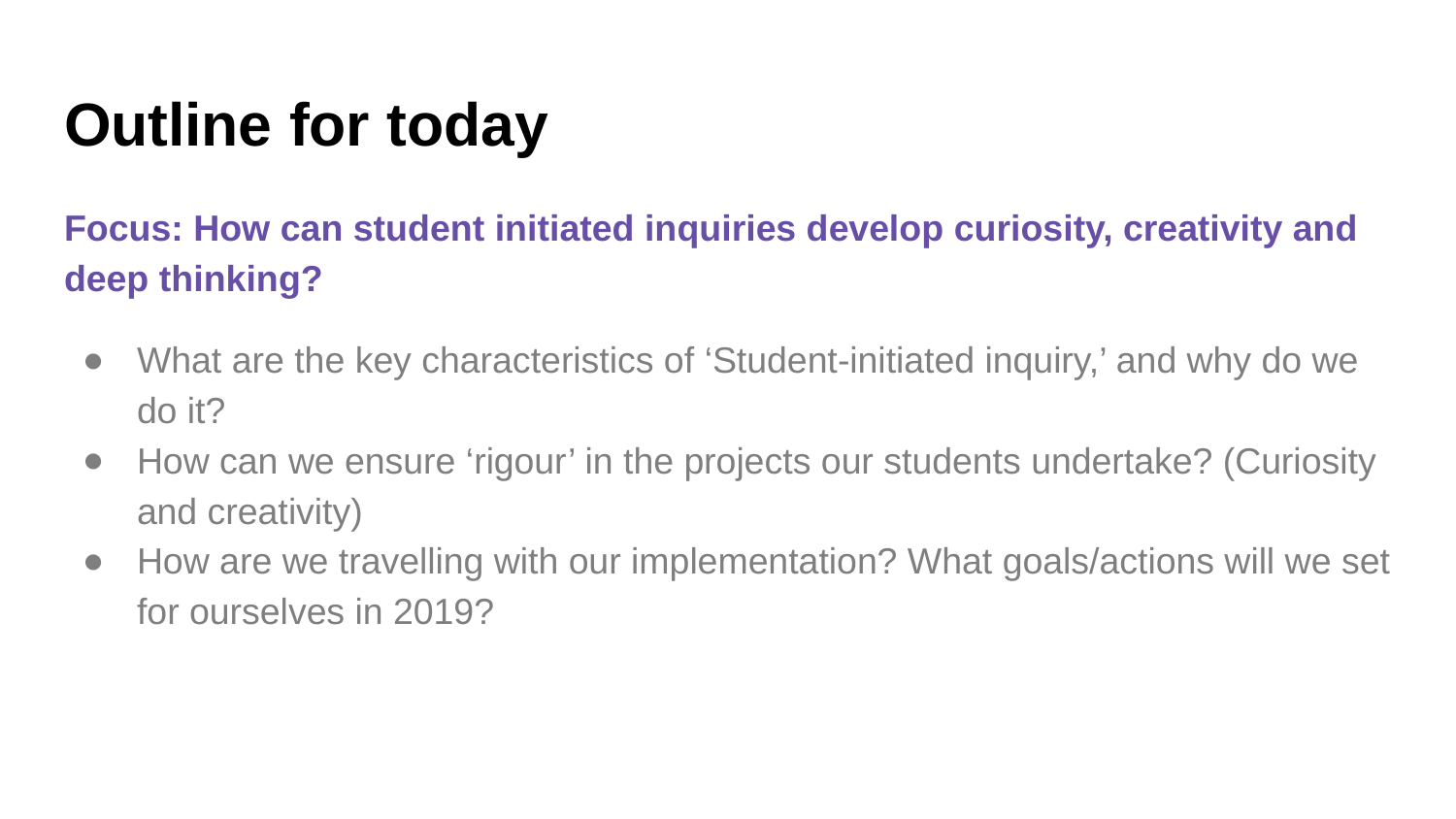

# Outline for today
Focus: How can student initiated inquiries develop curiosity, creativity and deep thinking?
What are the key characteristics of ‘Student-initiated inquiry,’ and why do we do it?
How can we ensure ‘rigour’ in the projects our students undertake? (Curiosity and creativity)
How are we travelling with our implementation? What goals/actions will we set for ourselves in 2019?